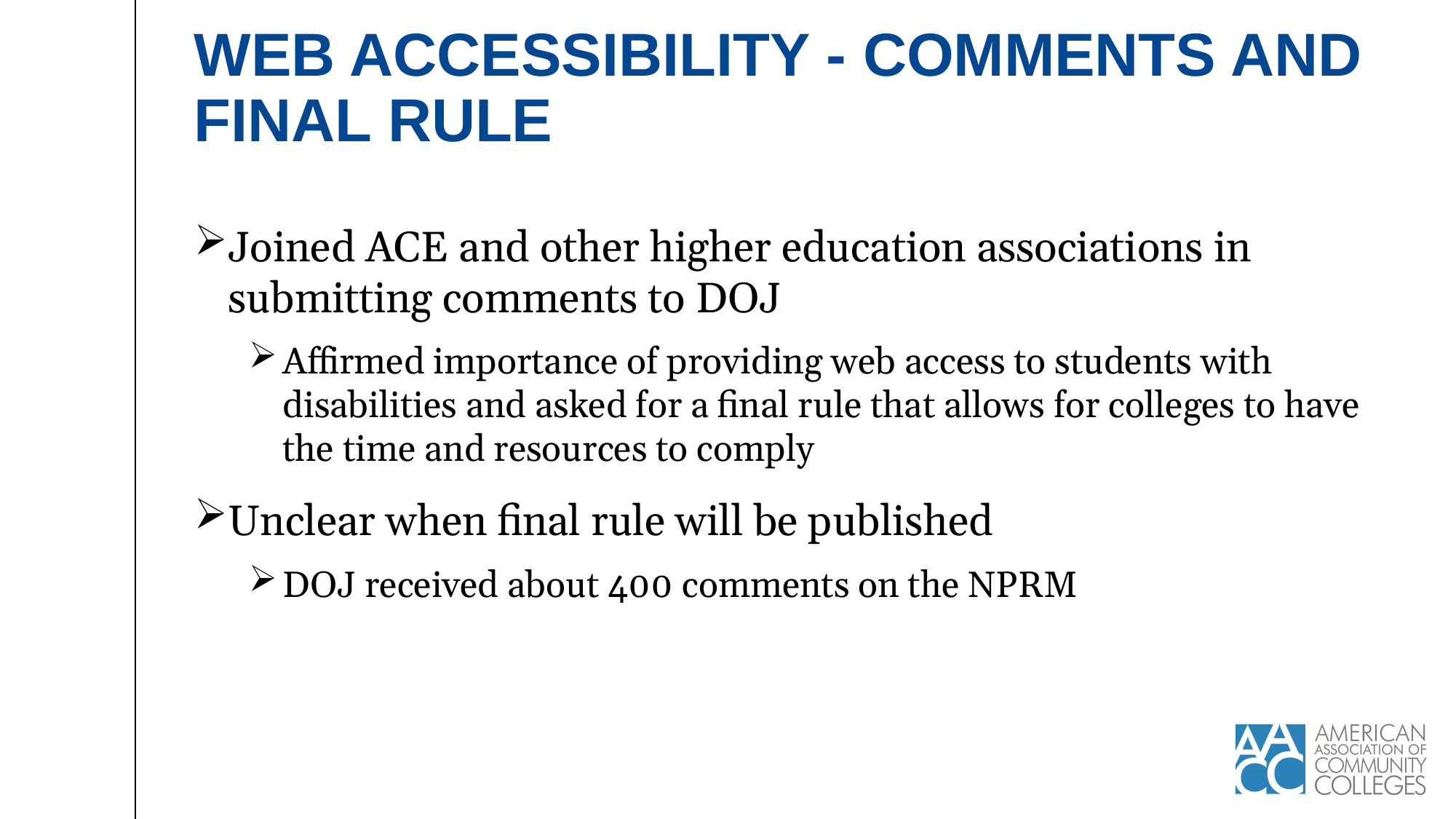

# Web accessibility - Comments and final rule
Joined ACE and other higher education associations in submitting comments to DOJ
Affirmed importance of providing web access to students with disabilities and asked for a final rule that allows for colleges to have the time and resources to comply
Unclear when final rule will be published
DOJ received about 400 comments on the NPRM